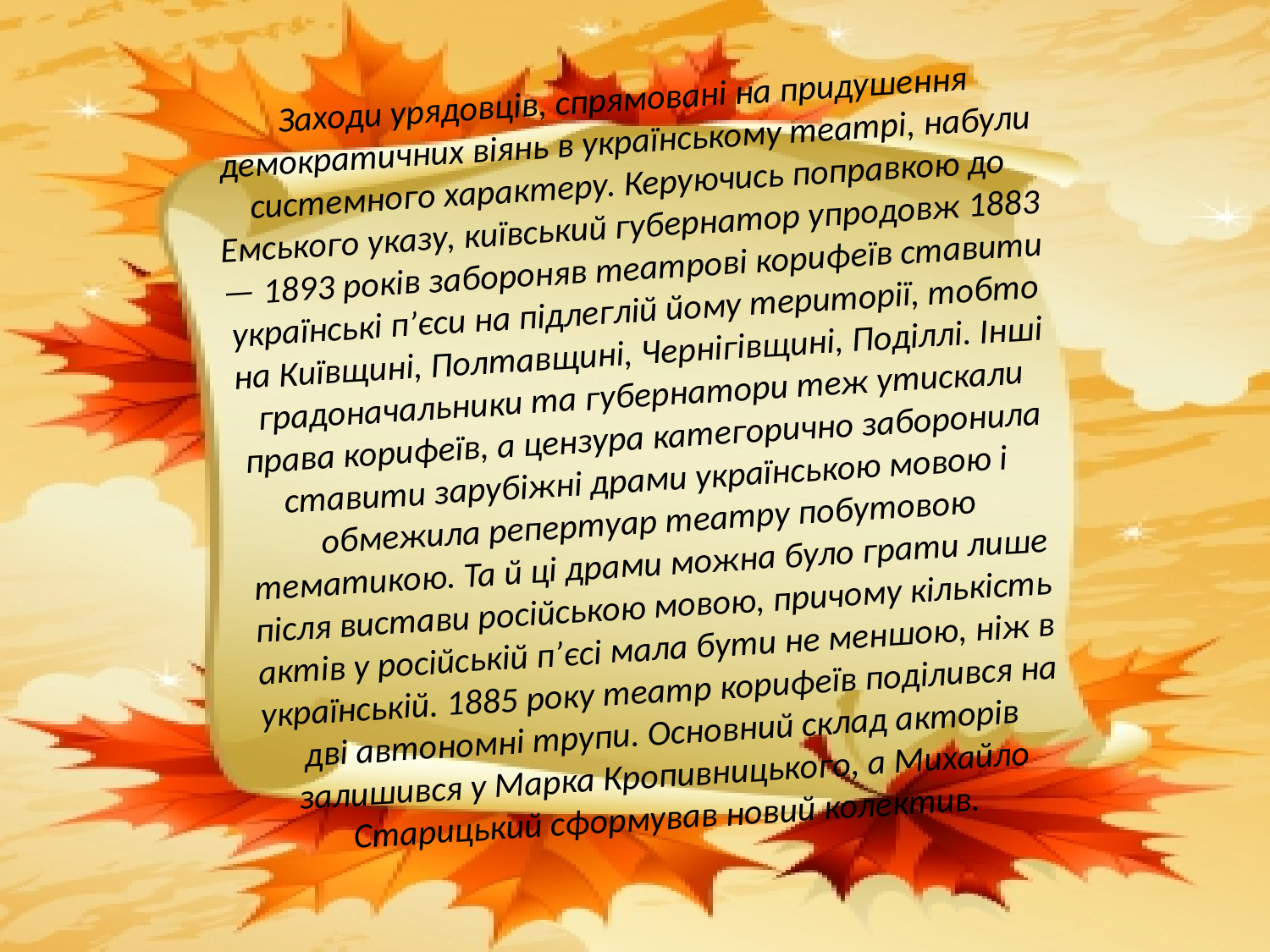

# Заходи урядовців, спрямовані на придушення демократичних віянь в українському театрі, набули системного характеру. Керуючись поправкою до Емського указу, київський губернатор упродовж 1883 — 1893 років забороняв театрові корифеїв ставити українські п’єси на підлеглій йому території, тобто на Київщині, Полтавщині, Чернігівщині, Поділлі. Інші градоначальники та губернатори теж утискали права корифеїв, а цензура категорично заборонила ставити зарубіжні драми українською мовою і обмежила репертуар театру побутовою тематикою. Та й ці драми можна було грати лише після вистави російською мовою, причому кількість актів у російській п’єсі мала бути не меншою, ніж в українській. 1885 року театр корифеїв поділився на дві автономні трупи. Основний склад акторів залишився у Марка Кропивницького, а Михайло Старицький сформував новий колектив.